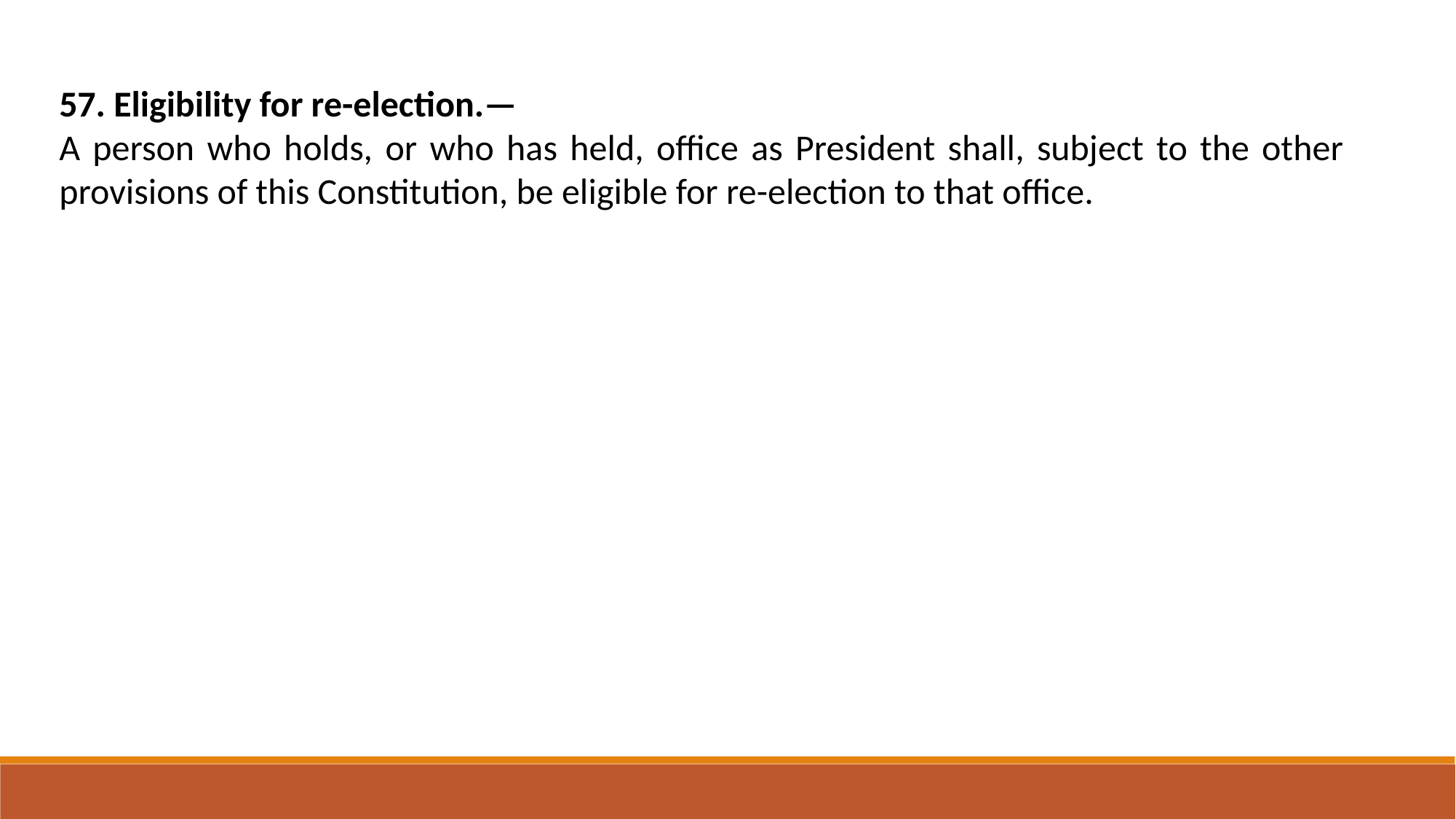

57. Eligibility for re-election.—
A person who holds, or who has held, office as President shall, subject to the other provisions of this Constitution, be eligible for re-election to that office.